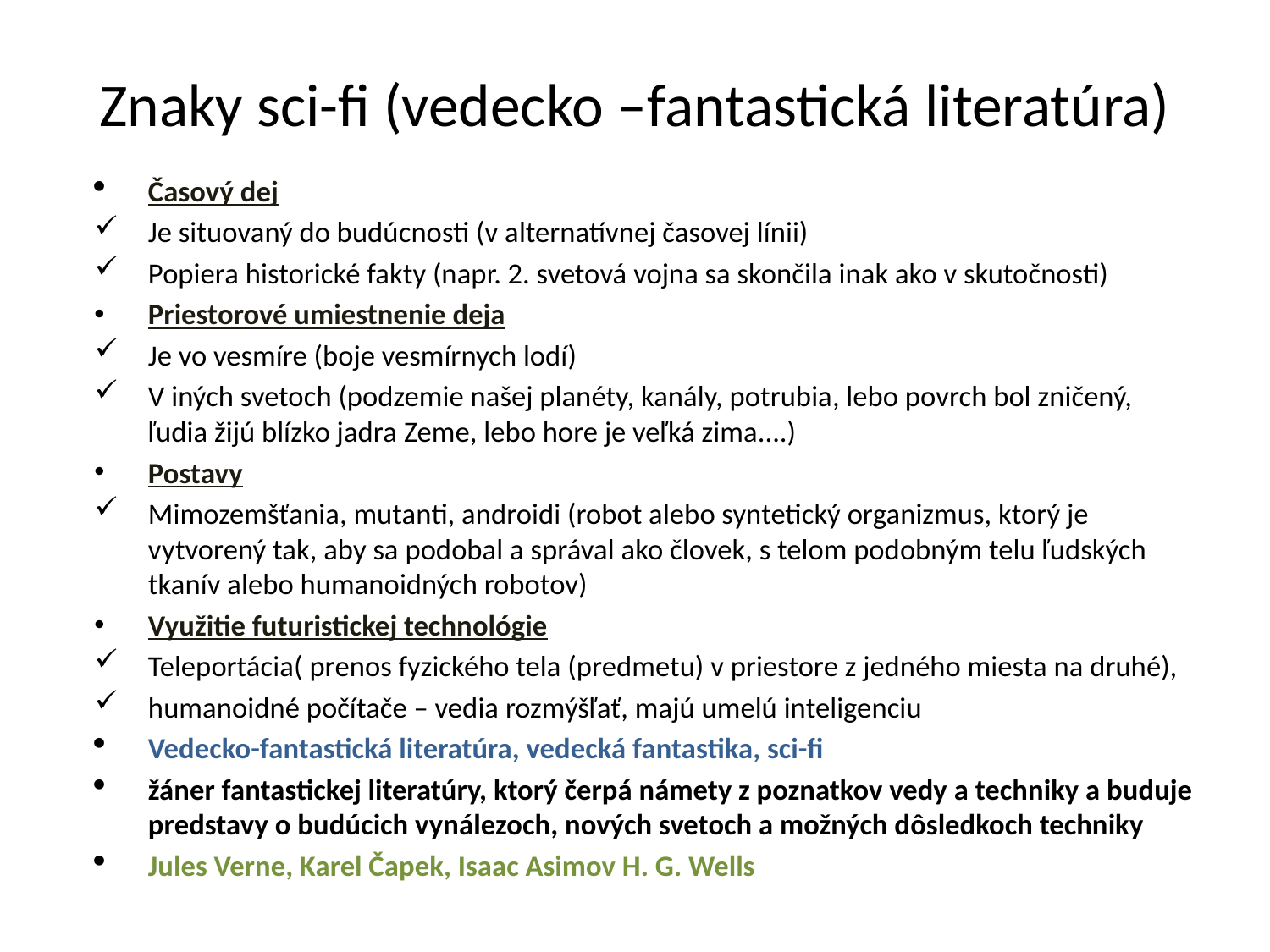

# Znaky sci-fi (vedecko –fantastická literatúra)
Časový dej
Je situovaný do budúcnosti (v alternatívnej časovej línii)
Popiera historické fakty (napr. 2. svetová vojna sa skončila inak ako v skutočnosti)
Priestorové umiestnenie deja
Je vo vesmíre (boje vesmírnych lodí)
V iných svetoch (podzemie našej planéty, kanály, potrubia, lebo povrch bol zničený, ľudia žijú blízko jadra Zeme, lebo hore je veľká zima....)
Postavy
Mimozemšťania, mutanti, androidi (robot alebo syntetický organizmus, ktorý je vytvorený tak, aby sa podobal a správal ako človek, s telom podobným telu ľudských tkanív alebo humanoidných robotov)
Využitie futuristickej technológie
Teleportácia( prenos fyzického tela (predmetu) v priestore z jedného miesta na druhé),
humanoidné počítače – vedia rozmýšľať, majú umelú inteligenciu
Vedecko-fantastická literatúra, vedecká fantastika, sci-fi
žáner fantastickej literatúry, ktorý čerpá námety z poznatkov vedy a techniky a buduje predstavy o budúcich vynálezoch, nových svetoch a možných dôsledkoch techniky
Jules Verne, Karel Čapek, Isaac Asimov H. G. Wells